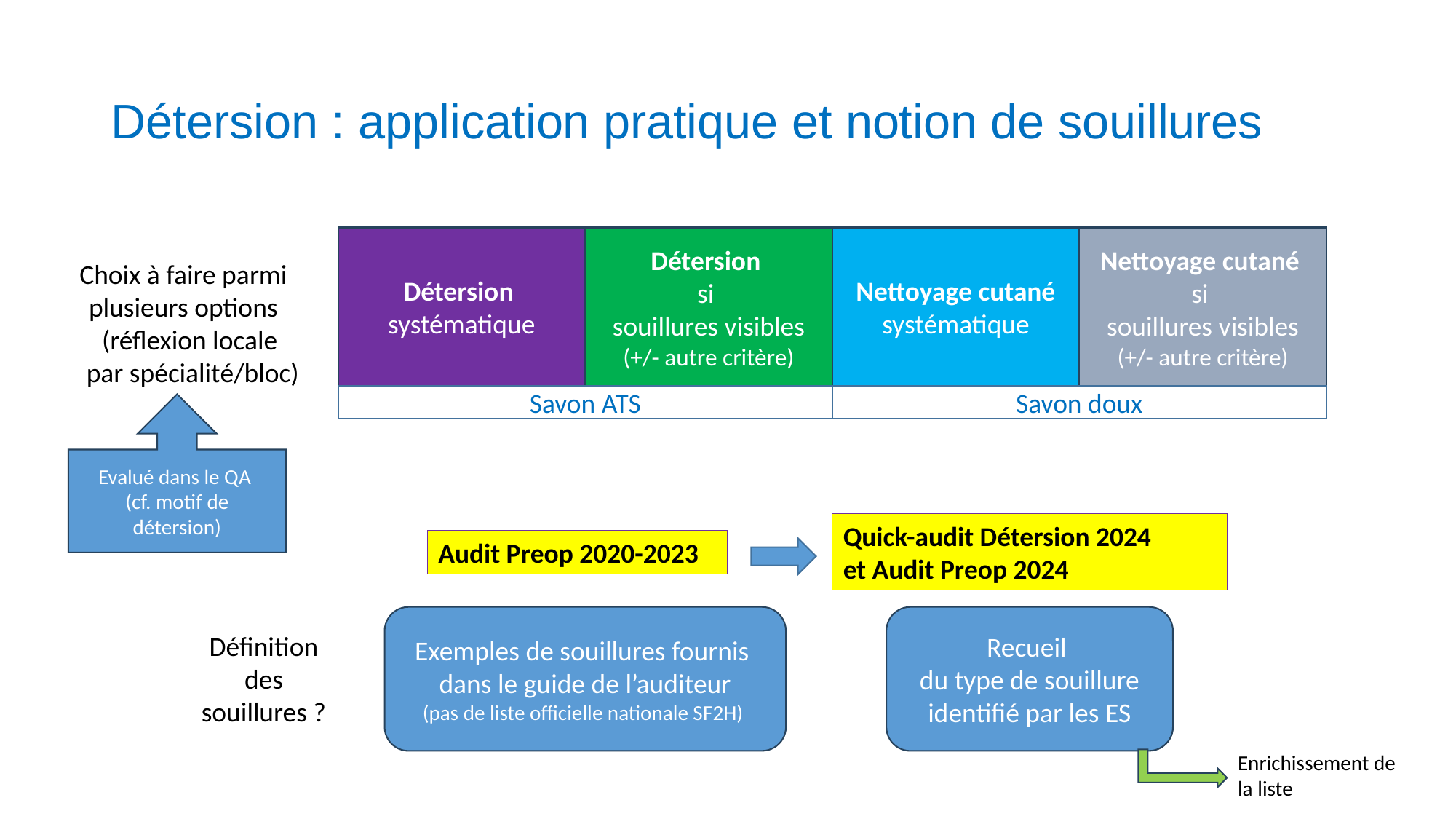

# Détersion : application pratique et notion de souillures
Détersion
systématique
Détersion
si
souillures visibles
(+/- autre critère)
Nettoyage cutané
systématique
Nettoyage cutané
si
souillures visibles
(+/- autre critère)
Choix à faire parmi plusieurs options
   (réflexion locale
   par spécialité/bloc)
Savon doux
Savon ATS
Evalué dans le QA
(cf. motif de détersion)
Quick-audit Détersion 2024
et Audit Preop 2024
Audit Preop 2020-2023

Exemples de souillures fournis
dans le guide de l’auditeur
(pas de liste officielle nationale SF2H)
Recueil
du type de souillure identifié par les ES
Définition des souillures ?

Enrichissement de la liste